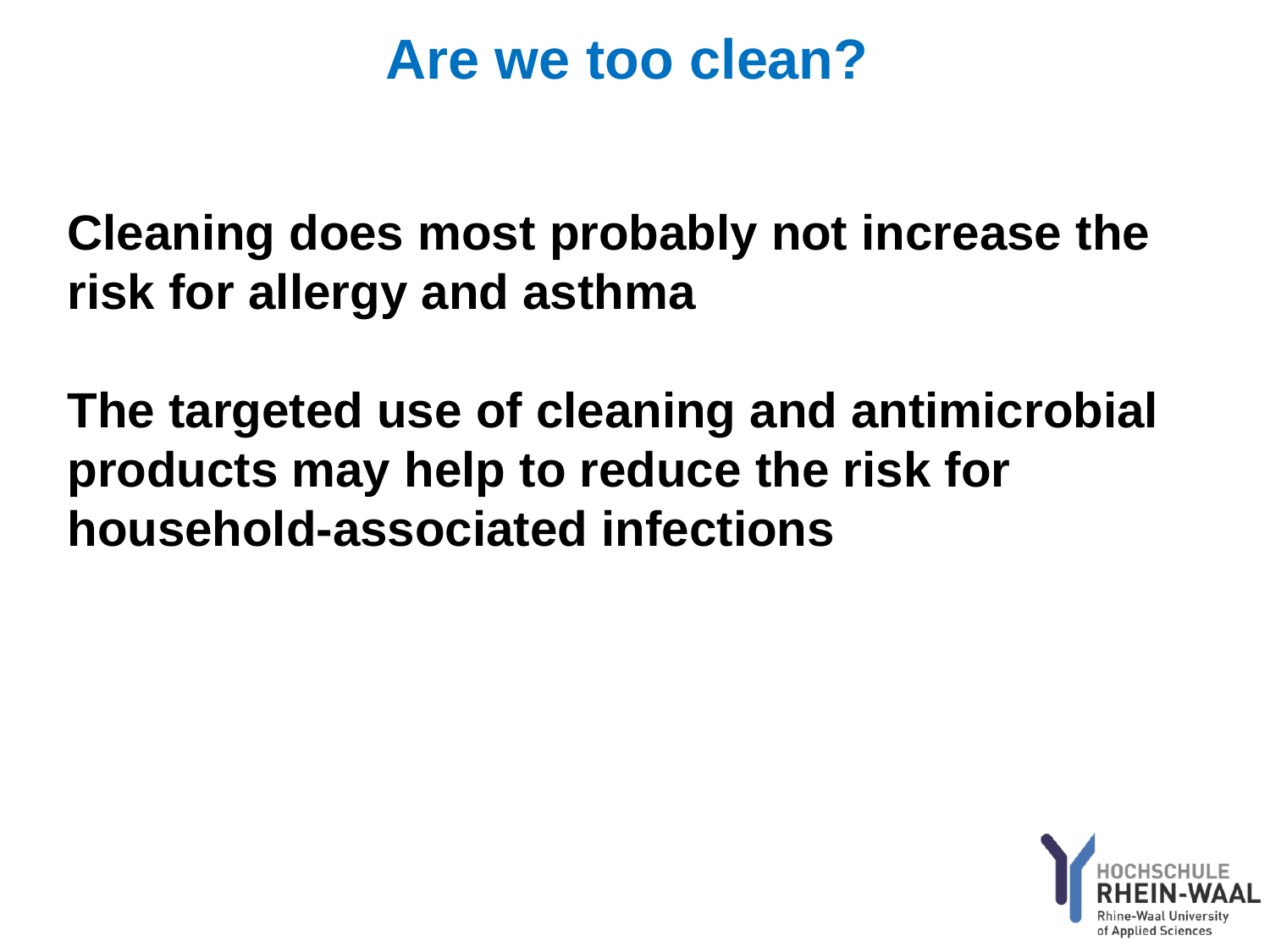

# Are we too clean?
Cleaning does most probably not increase the risk for allergy and asthma

The targeted use of cleaning and antimicrobial products may help to reduce the risk for household-associated infections